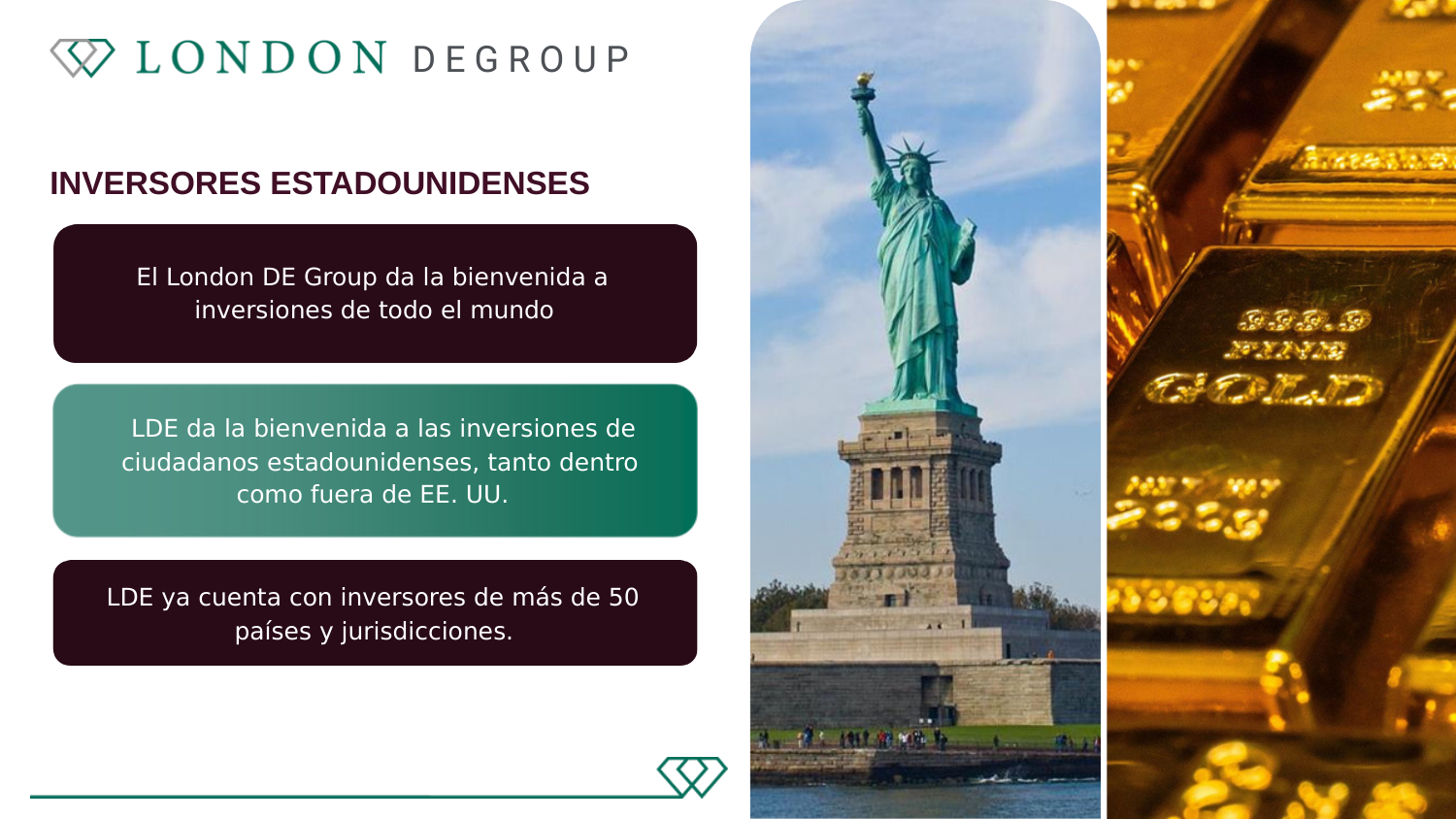

D E G R O U P

INVERSORES ESTADOUNIDENSES

El London DE Group da la bienvenida a
inversiones de todo el mundo

LDE da la bienvenida a las inversiones de ciudadanos estadounidenses, tanto dentro
como fuera de EE. UU.

LDE ya cuenta con inversores de más de 50
países y jurisdicciones.